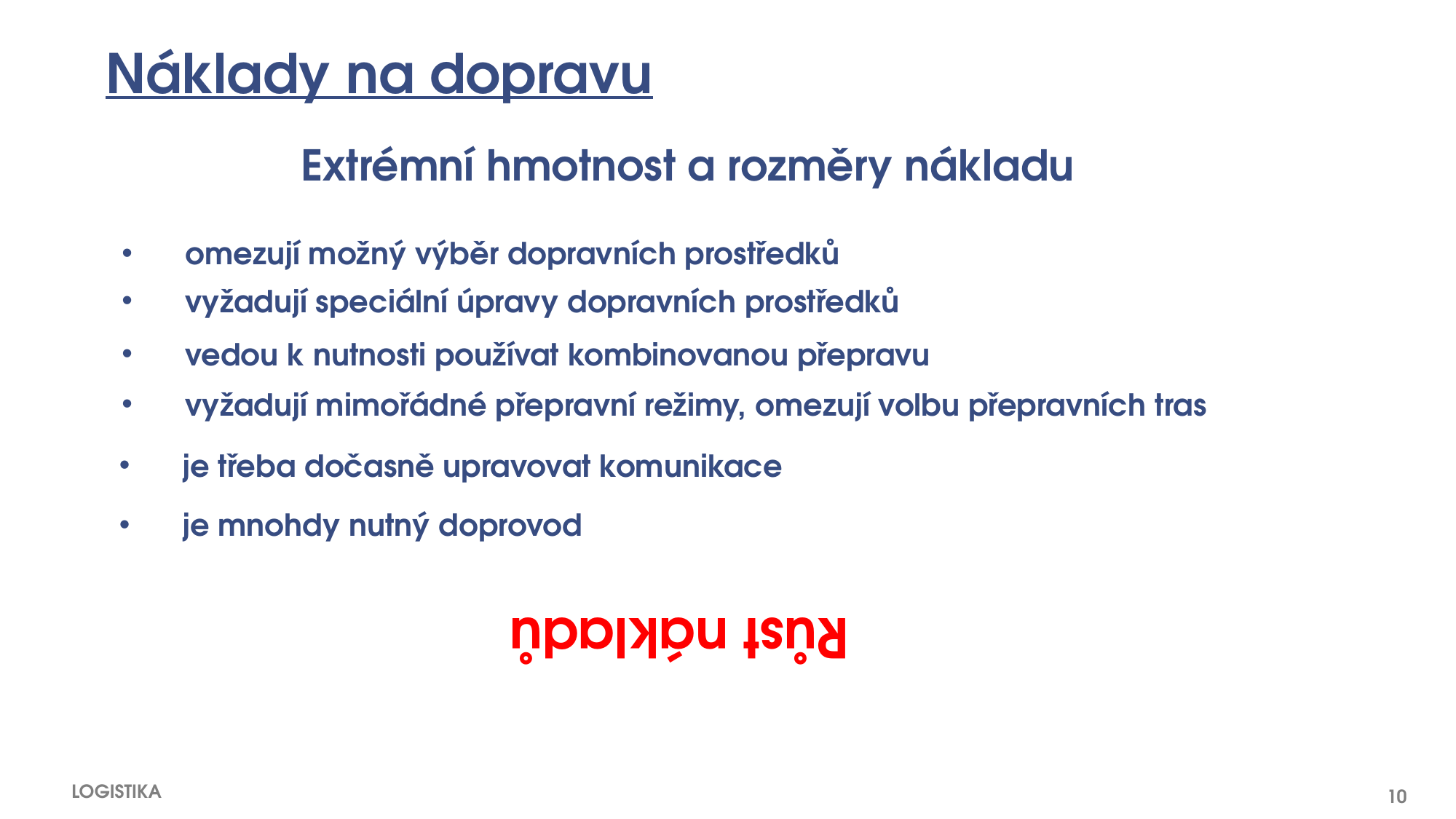

# Náklady na dopravu

Extrémní hmotnost a rozměry nákladu
 omezují možný výběr dopravních prostředků
 vyžadují speciální úpravy dopravních prostředků
 vedou k nutnosti používat kombinovanou přepravu
 vyžadují mimořádné přepravní režimy, omezují volbu přepravních tras
 je třeba dočasně upravovat komunikace
Růst nákladů
 je mnohdy nutný doprovod
LOGISTIKA
10